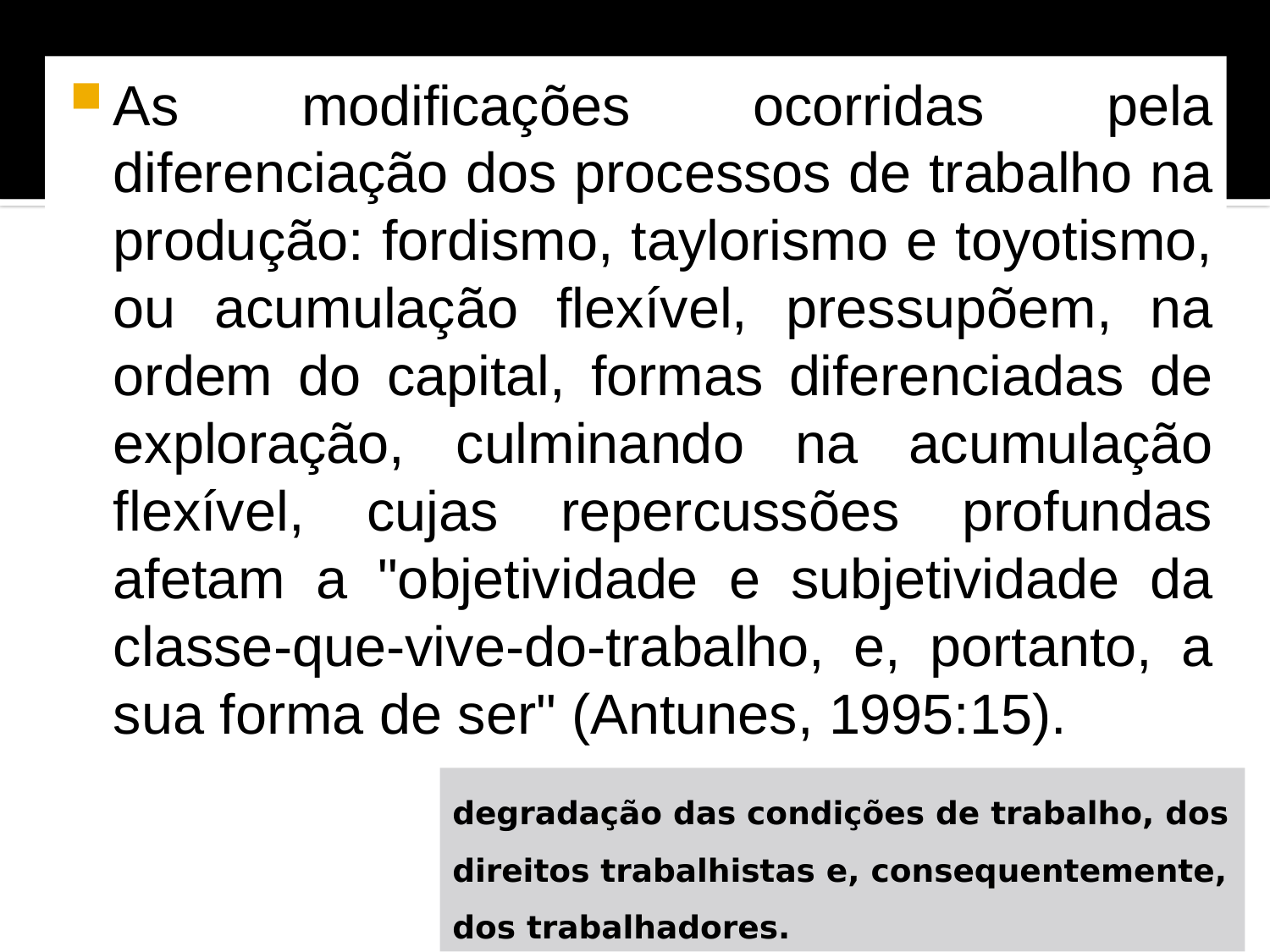

As modificações ocorridas pela diferenciação dos processos de trabalho na produção: fordismo, taylorismo e toyotismo, ou acumulação flexível, pressupõem, na ordem do capital, formas diferenciadas de exploração, culminando na acumulação flexível, cujas repercussões profundas afetam a "objetividade e subjetividade da classe-que-vive-do-trabalho, e, portanto, a sua forma de ser" (Antunes, 1995:15).
degradação das condições de trabalho, dos direitos trabalhistas e, consequentemente, dos trabalhadores.